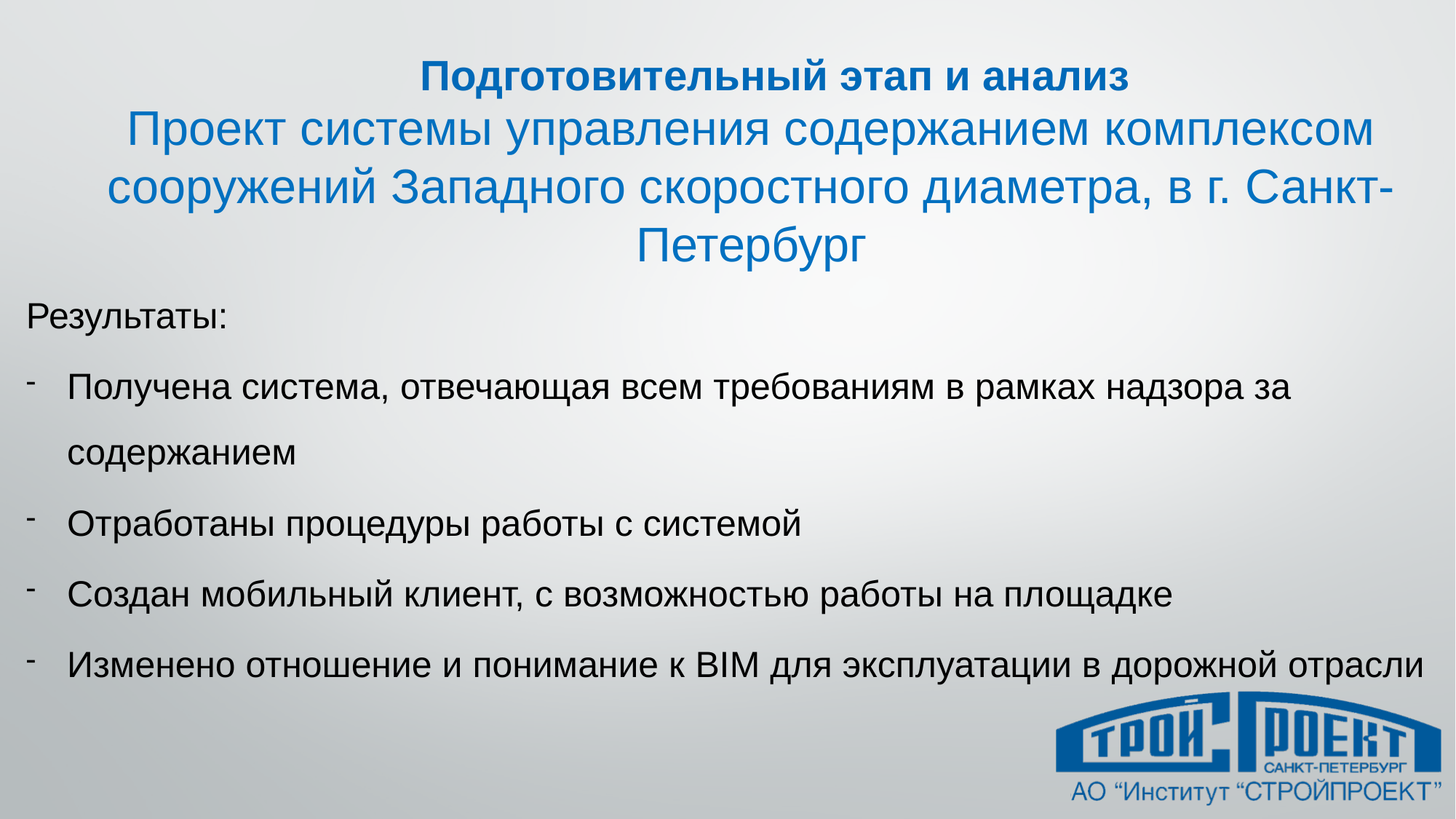

# Подготовительный этап и анализ
Проект системы управления содержанием комплексом сооружений Западного скоростного диаметра, в г. Санкт-Петербург
Результаты:
Получена система, отвечающая всем требованиям в рамках надзора за содержанием
Отработаны процедуры работы с системой
Создан мобильный клиент, с возможностью работы на площадке
Изменено отношение и понимание к BIM для эксплуатации в дорожной отрасли